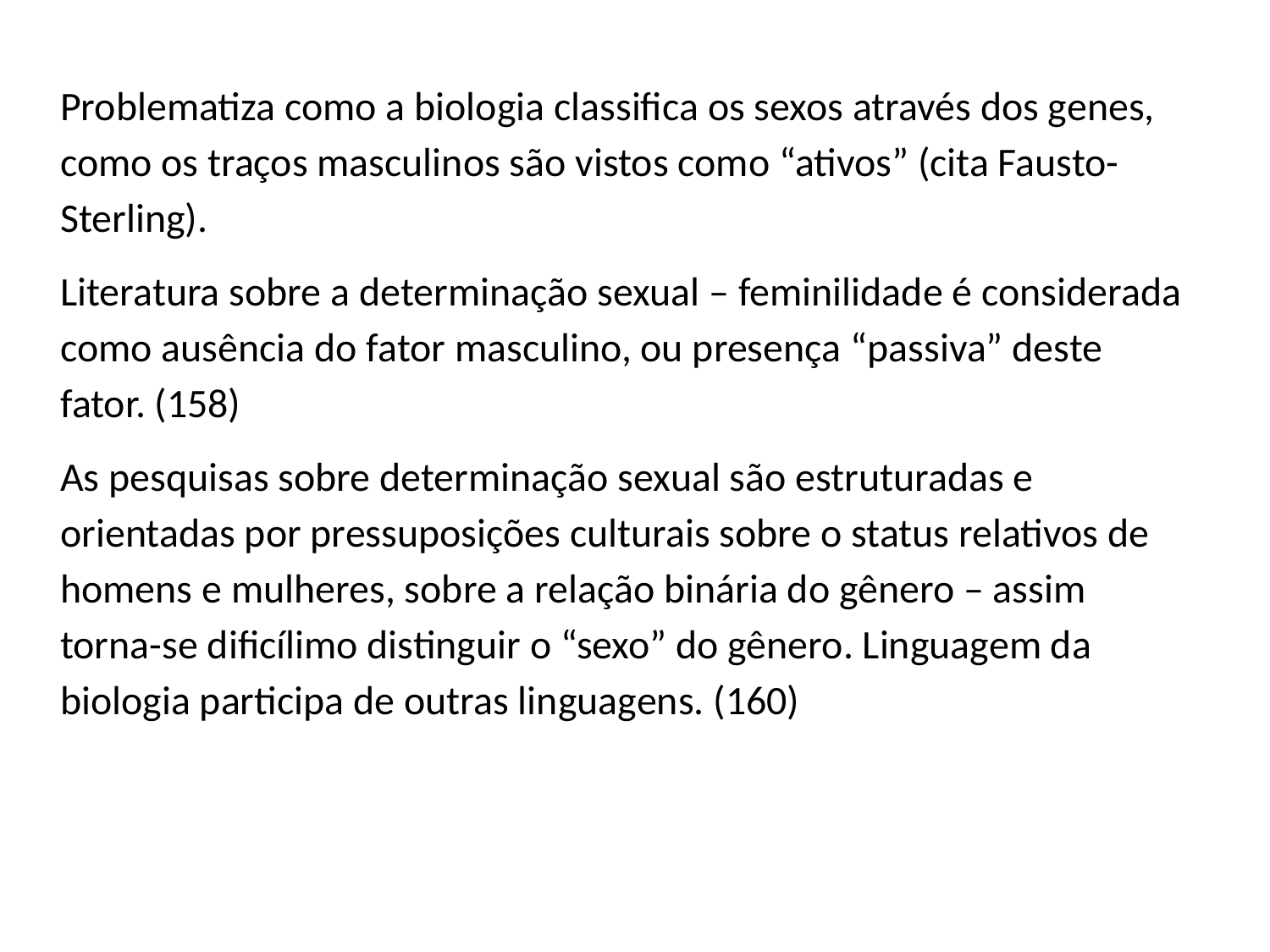

#
Problematiza como a biologia classifica os sexos através dos genes, como os traços masculinos são vistos como “ativos” (cita Fausto-Sterling).
Literatura sobre a determinação sexual – feminilidade é considerada como ausência do fator masculino, ou presença “passiva” deste fator. (158)
As pesquisas sobre determinação sexual são estruturadas e orientadas por pressuposições culturais sobre o status relativos de homens e mulheres, sobre a relação binária do gênero – assim torna-se dificílimo distinguir o “sexo” do gênero. Linguagem da biologia participa de outras linguagens. (160)